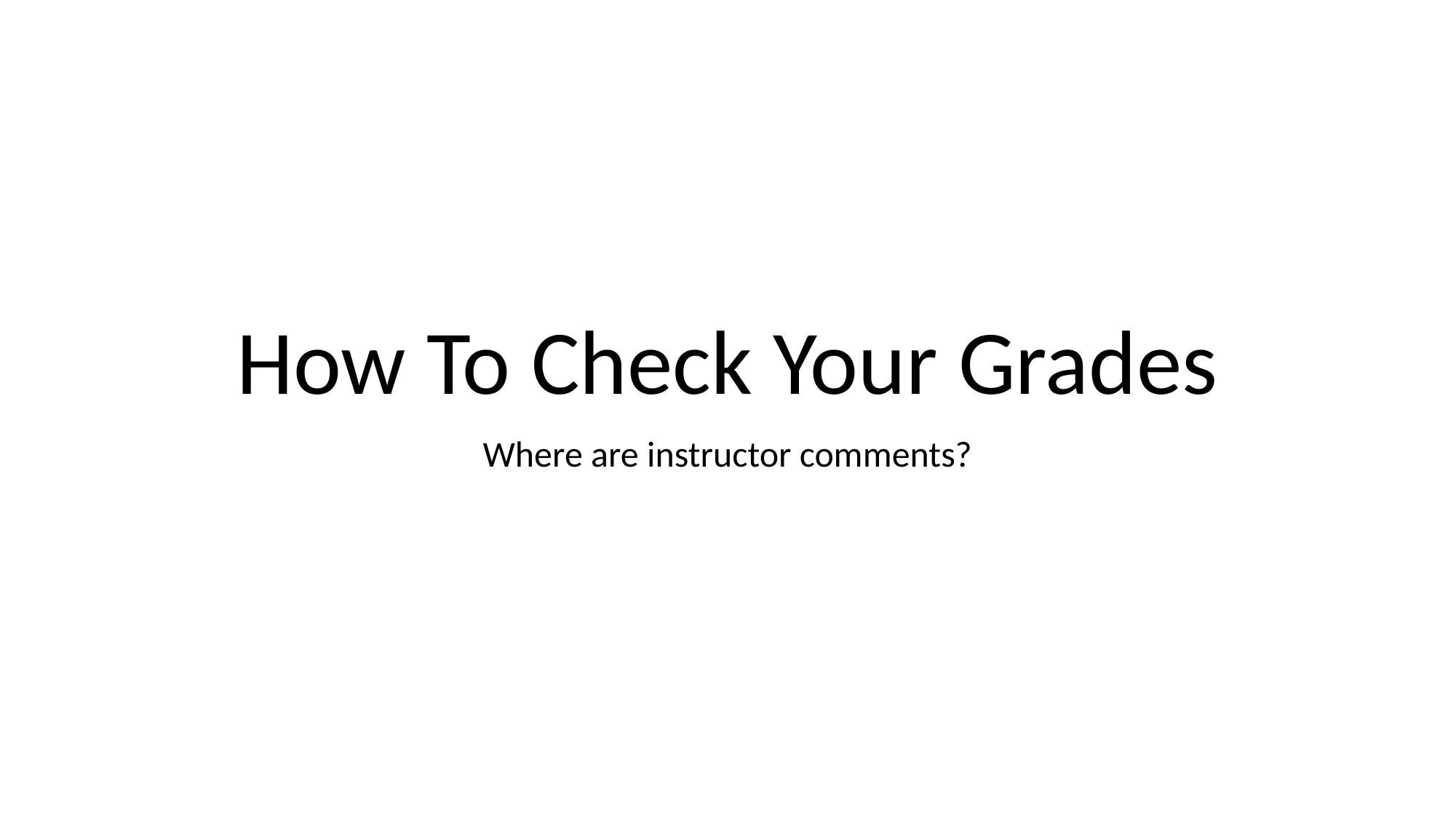

# How To Check Your Grades
Where are instructor comments?